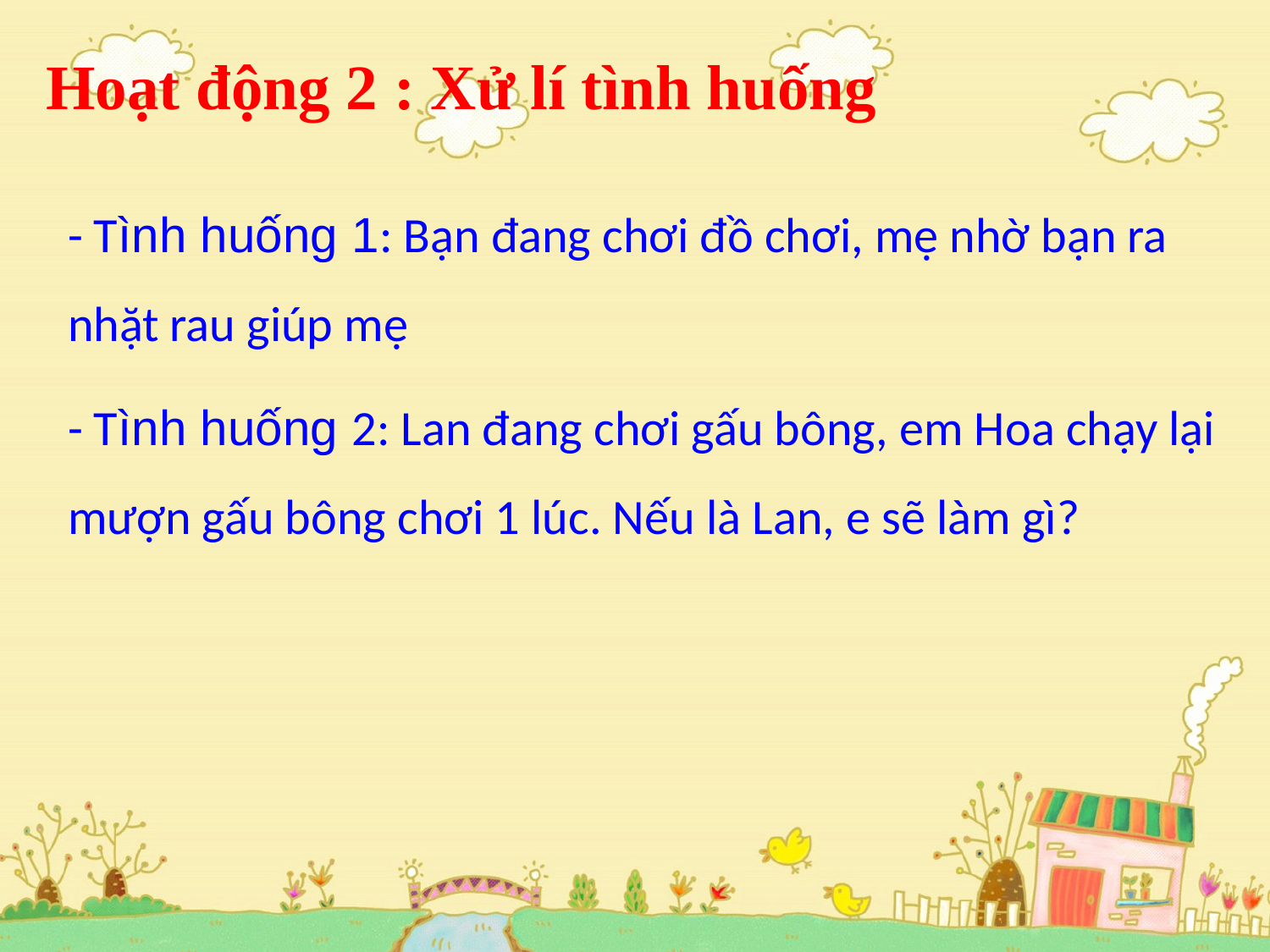

Hoạt động 2 : Xử lí tình huống
- Tình huống 1: Bạn đang chơi đồ chơi, mẹ nhờ bạn ra nhặt rau giúp mẹ
- Tình huống 2: Lan đang chơi gấu bông, em Hoa chạy lại mượn gấu bông chơi 1 lúc. Nếu là Lan, e sẽ làm gì?